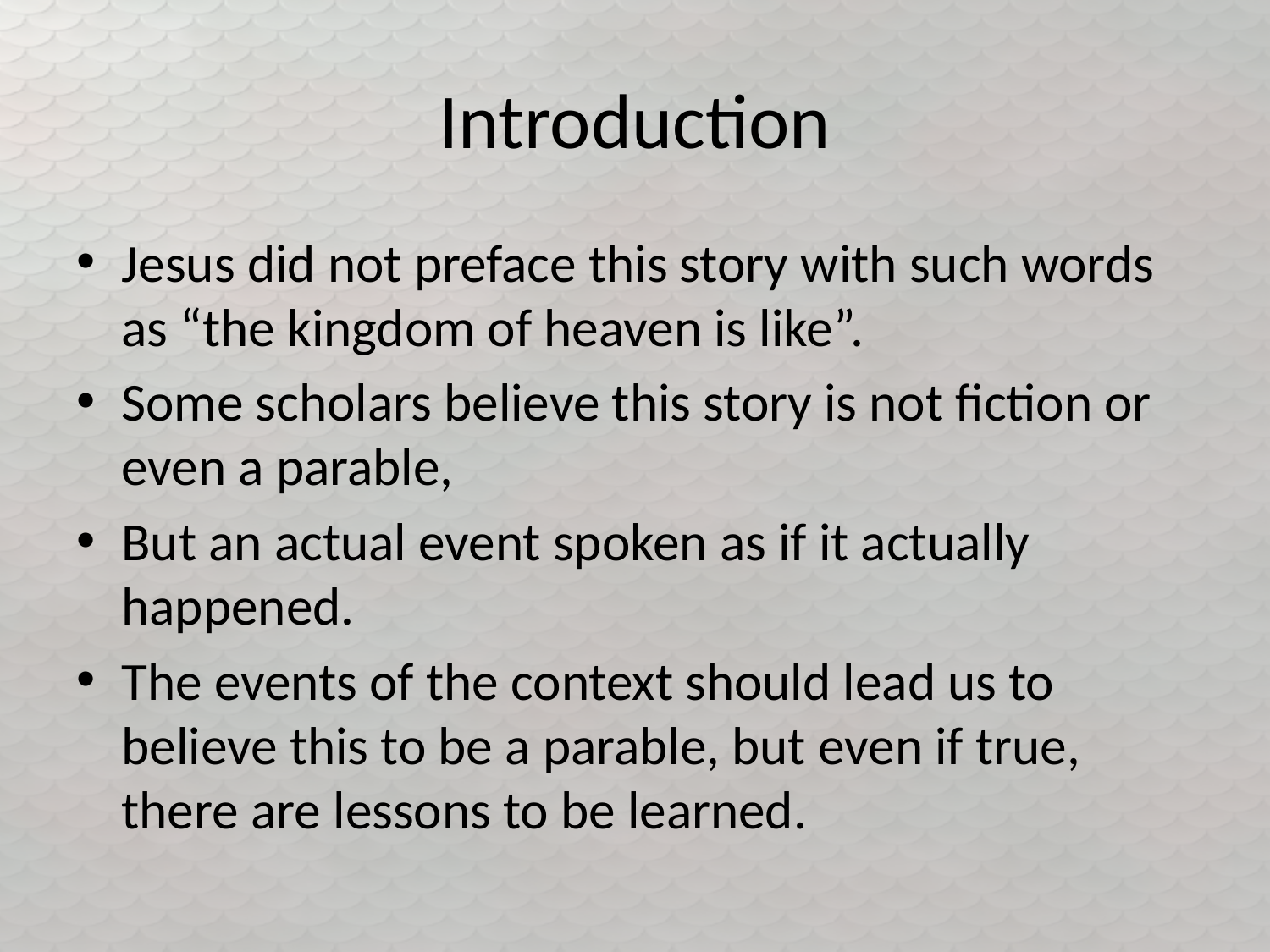

# Introduction
Jesus did not preface this story with such words as “the kingdom of heaven is like”.
Some scholars believe this story is not fiction or even a parable,
But an actual event spoken as if it actually happened.
The events of the context should lead us to believe this to be a parable, but even if true, there are lessons to be learned.